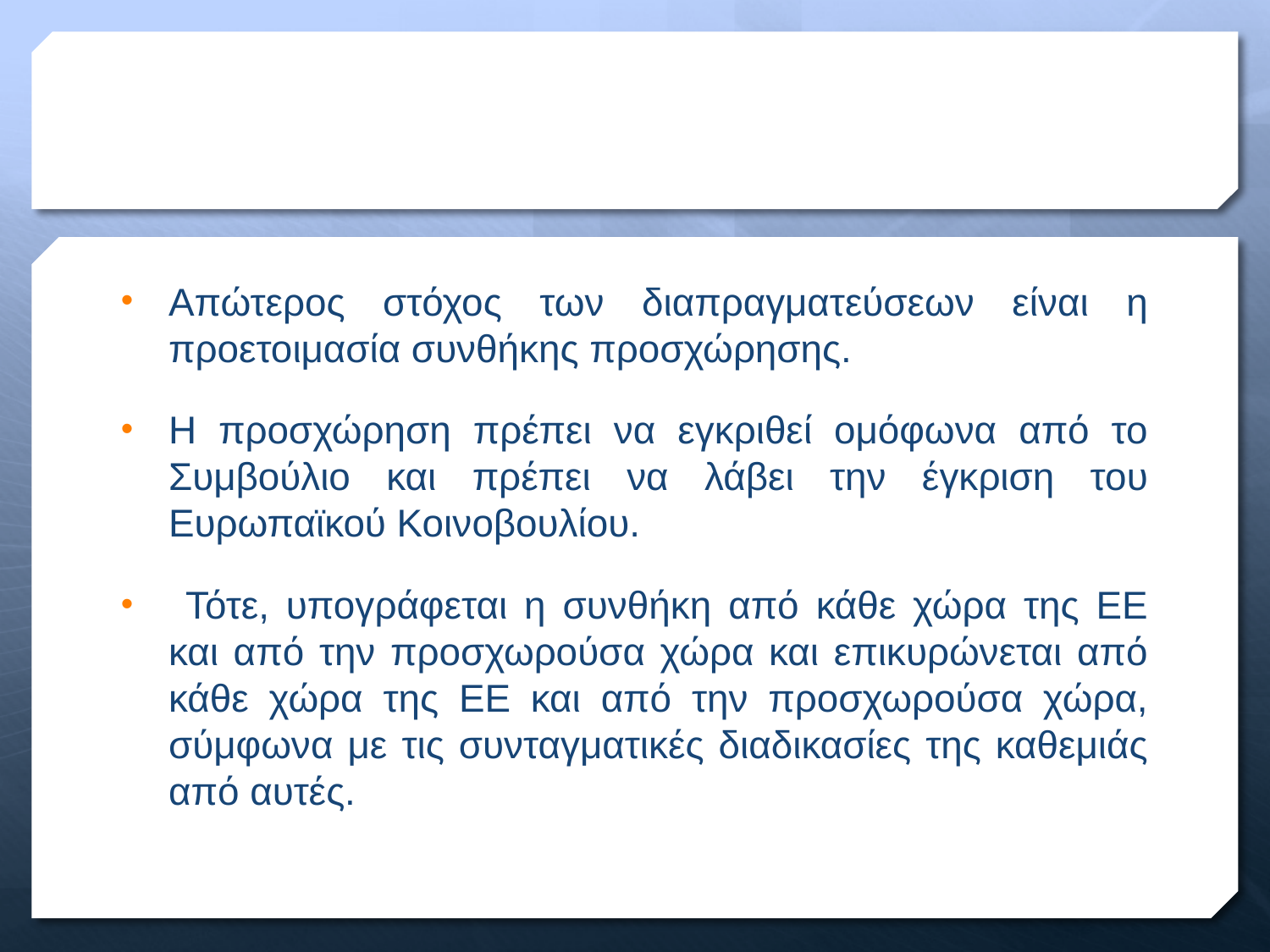

Απώτερος στόχος των διαπραγματεύσεων είναι η προετοιμασία συνθήκης προσχώρησης.
Η προσχώρηση πρέπει να εγκριθεί ομόφωνα από το Συμβούλιο και πρέπει να λάβει την έγκριση του Ευρωπαϊκού Κοινοβουλίου.
 Τότε, υπογράφεται η συνθήκη από κάθε χώρα της ΕΕ και από την προσχωρούσα χώρα και επικυρώνεται από κάθε χώρα της ΕΕ και από την προσχωρούσα χώρα, σύμφωνα με τις συνταγματικές διαδικασίες της καθεμιάς από αυτές.